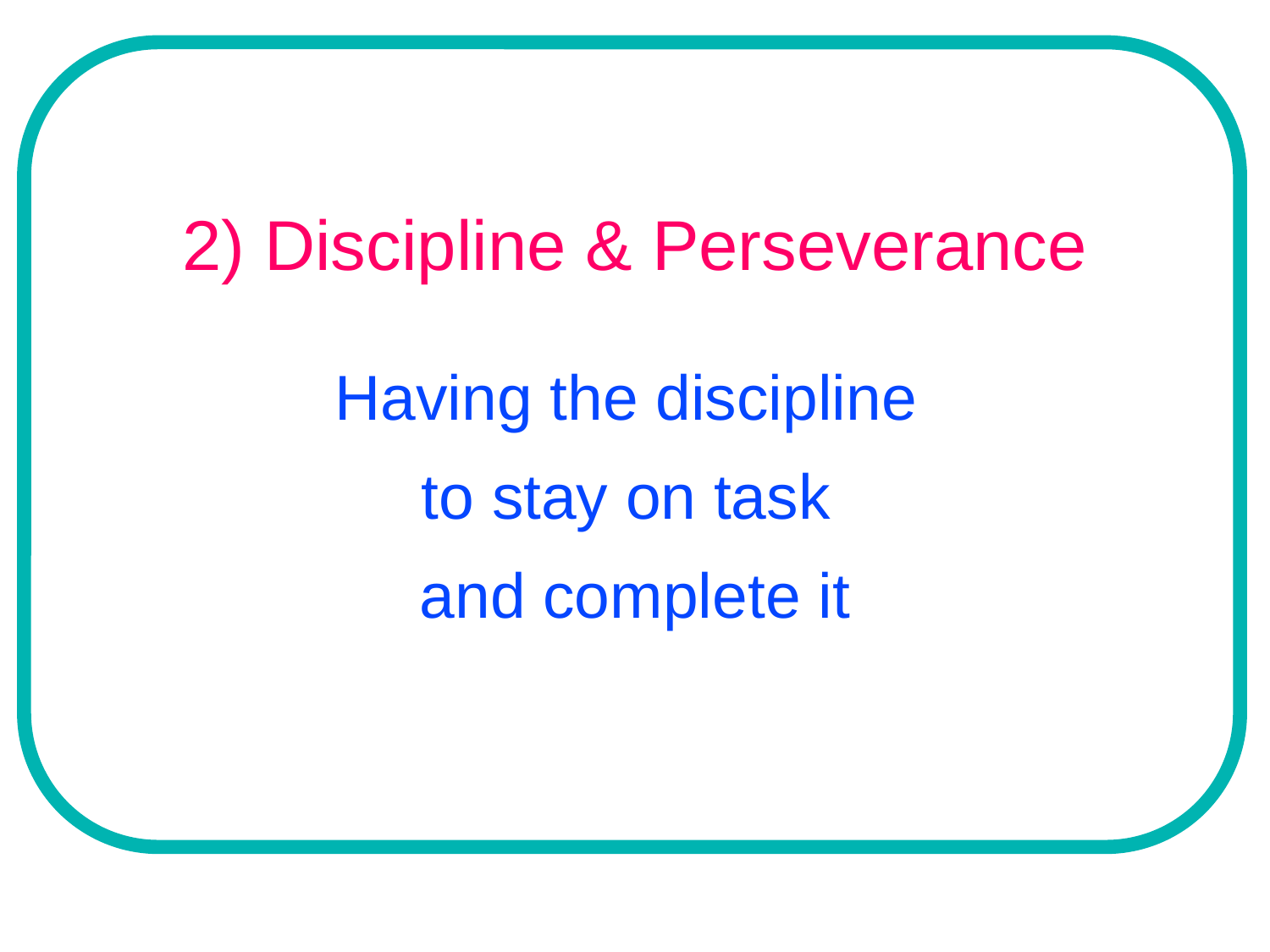

2) Discipline & Perseverance
Having the discipline
to stay on task
and complete it